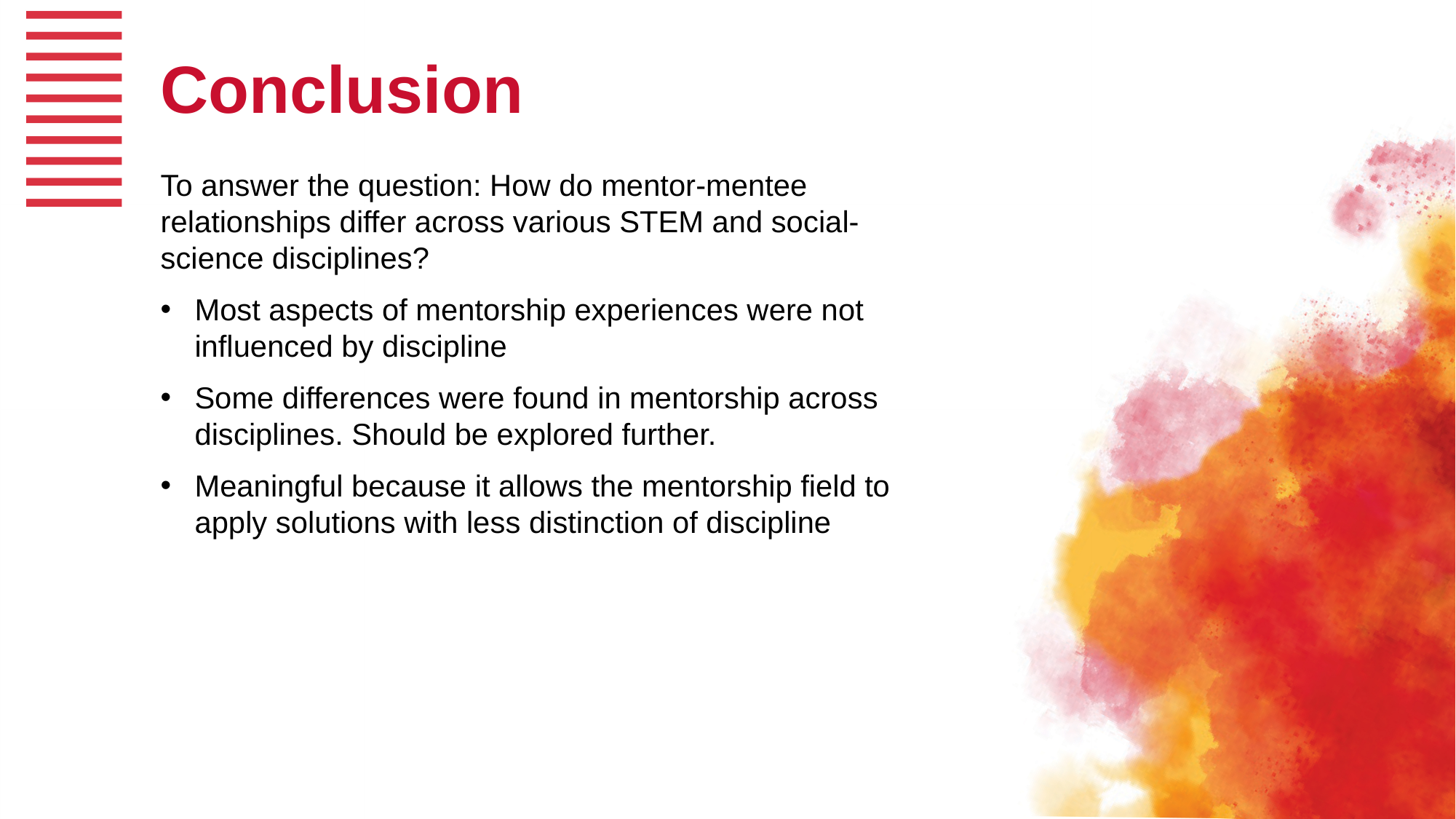

Conclusion
To answer the question: How do mentor-mentee relationships differ across various STEM and social-science disciplines?
Most aspects of mentorship experiences were not influenced by discipline
Some differences were found in mentorship across disciplines. Should be explored further.
Meaningful because it allows the mentorship field to apply solutions with less distinction of discipline